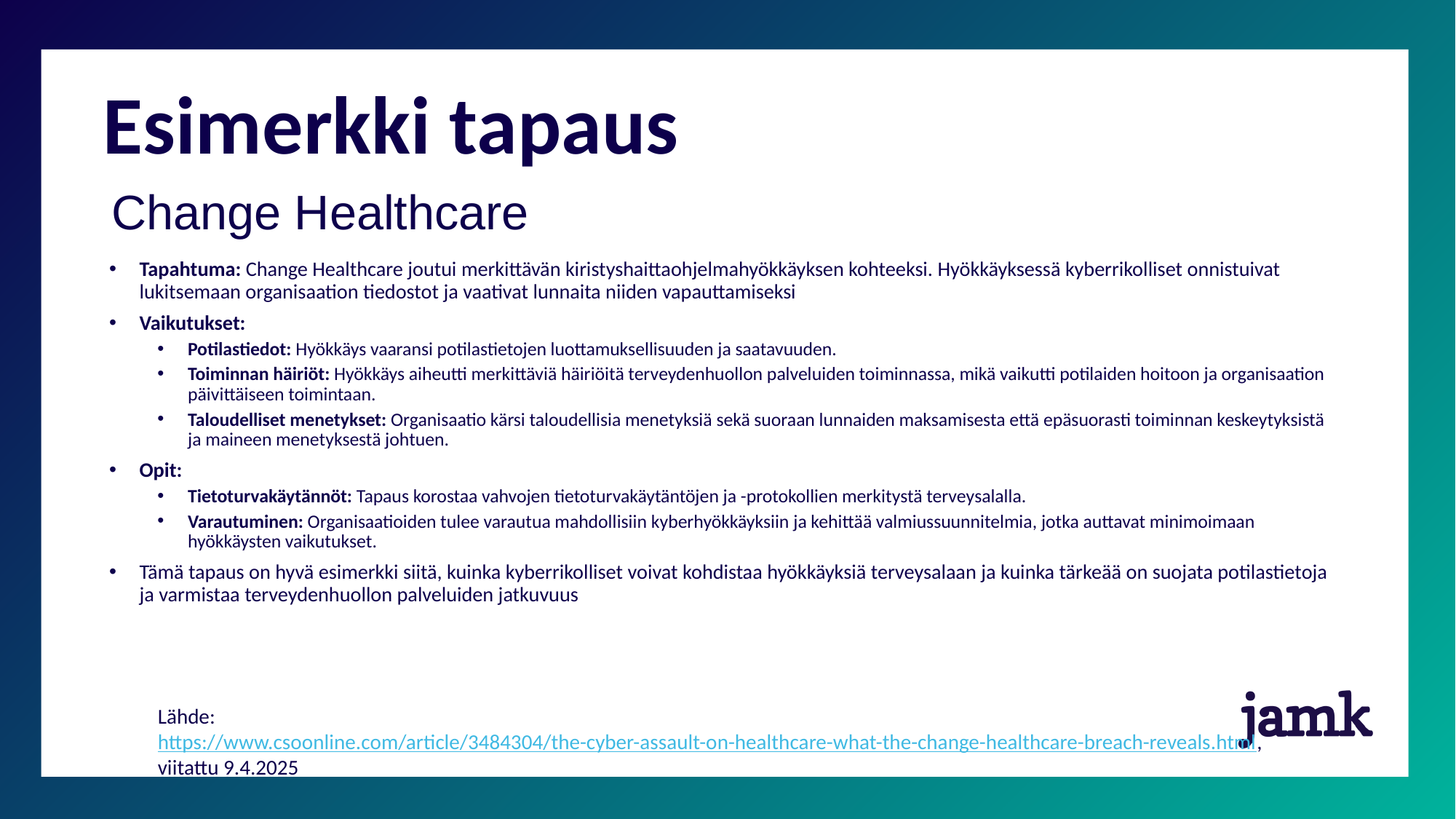

# Esimerkki tapaus
Change Healthcare
Tapahtuma: Change Healthcare joutui merkittävän kiristyshaittaohjelmahyökkäyksen kohteeksi. Hyökkäyksessä kyberrikolliset onnistuivat lukitsemaan organisaation tiedostot ja vaativat lunnaita niiden vapauttamiseksi
Vaikutukset:
Potilastiedot: Hyökkäys vaaransi potilastietojen luottamuksellisuuden ja saatavuuden.
Toiminnan häiriöt: Hyökkäys aiheutti merkittäviä häiriöitä terveydenhuollon palveluiden toiminnassa, mikä vaikutti potilaiden hoitoon ja organisaation päivittäiseen toimintaan.
Taloudelliset menetykset: Organisaatio kärsi taloudellisia menetyksiä sekä suoraan lunnaiden maksamisesta että epäsuorasti toiminnan keskeytyksistä ja maineen menetyksestä johtuen.
Opit:
Tietoturvakäytännöt: Tapaus korostaa vahvojen tietoturvakäytäntöjen ja -protokollien merkitystä terveysalalla.
Varautuminen: Organisaatioiden tulee varautua mahdollisiin kyberhyökkäyksiin ja kehittää valmiussuunnitelmia, jotka auttavat minimoimaan hyökkäysten vaikutukset.
Tämä tapaus on hyvä esimerkki siitä, kuinka kyberrikolliset voivat kohdistaa hyökkäyksiä terveysalaan ja kuinka tärkeää on suojata potilastietoja ja varmistaa terveydenhuollon palveluiden jatkuvuus

Lähde: https://www.csoonline.com/article/3484304/the-cyber-assault-on-healthcare-what-the-change-healthcare-breach-reveals.html, viitattu 9.4.2025